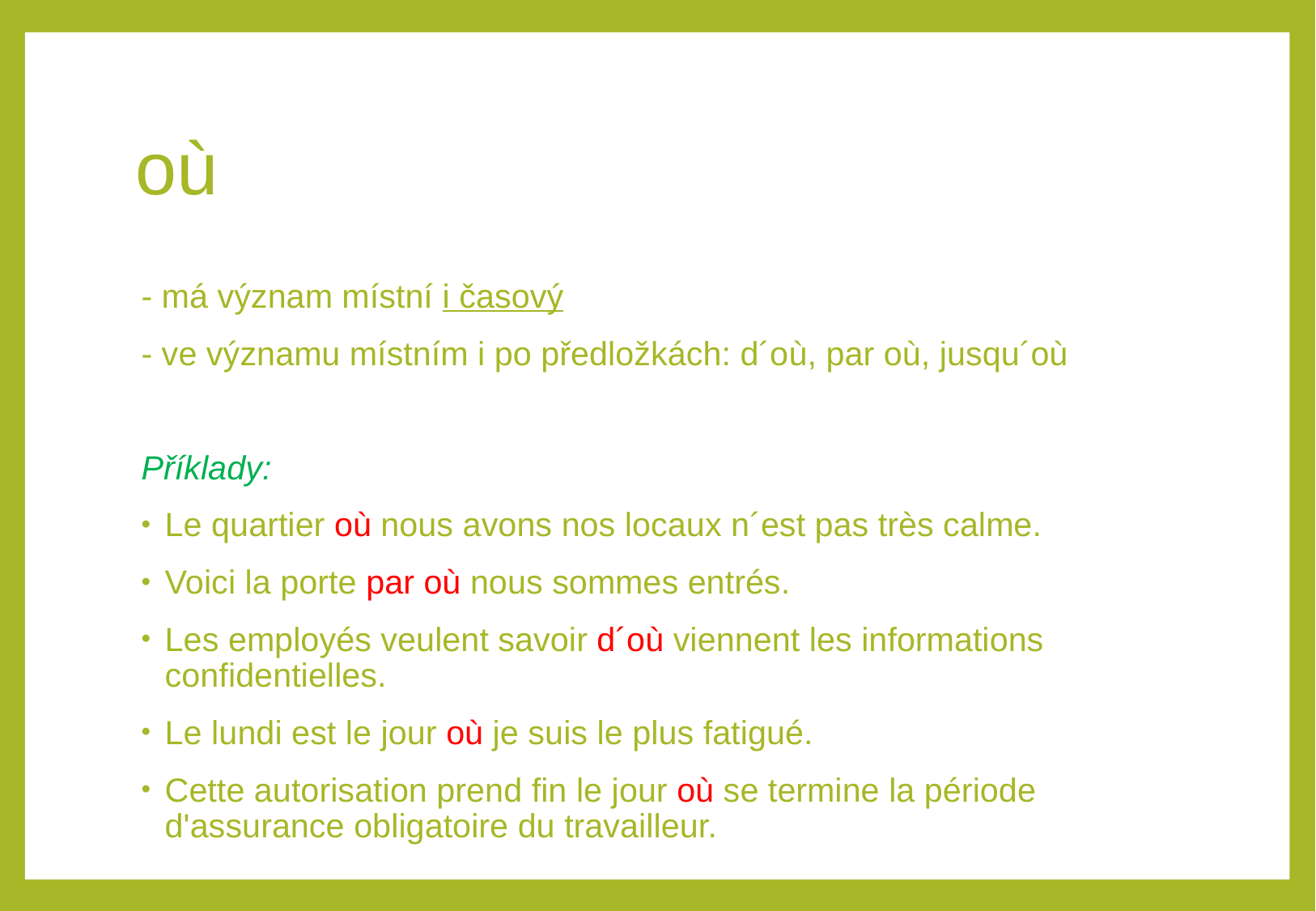

# où
- má význam místní i časový
- ve významu místním i po předložkách: d´où, par où, jusqu´où

Příklady:
Le quartier où nous avons nos locaux n´est pas très calme.
Voici la porte par où nous sommes entrés.
Les employés veulent savoir d´où viennent les informations confidentielles.
Le lundi est le jour où je suis le plus fatigué.
Cette autorisation prend fin le jour où se termine la période d'assurance obligatoire du travailleur.